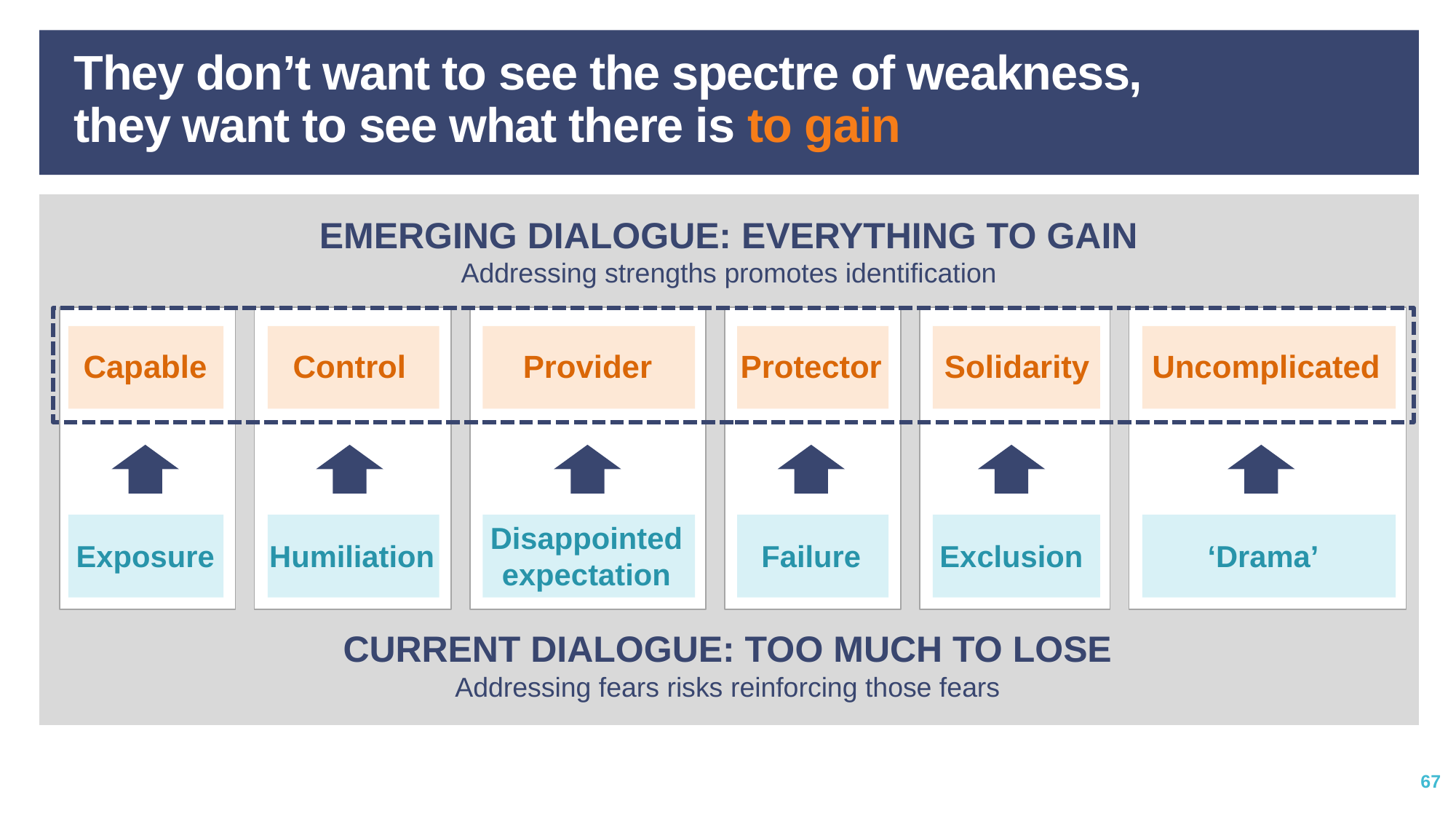

They don’t want to see the spectre of weakness,
they want to see what there is to gain

EMERGING DIALOGUE: EVERYTHING TO GAIN
Addressing strengths promotes identification

Capable
Control
Provider
Protector
Solidarity
Uncomplicated

Disappointed expectation

Exposure
Humiliation
Failure
Exclusion
 ‘Drama’
CURRENT DIALOGUE: TOO MUCH TO LOSE
Addressing fears risks reinforcing those fears
67